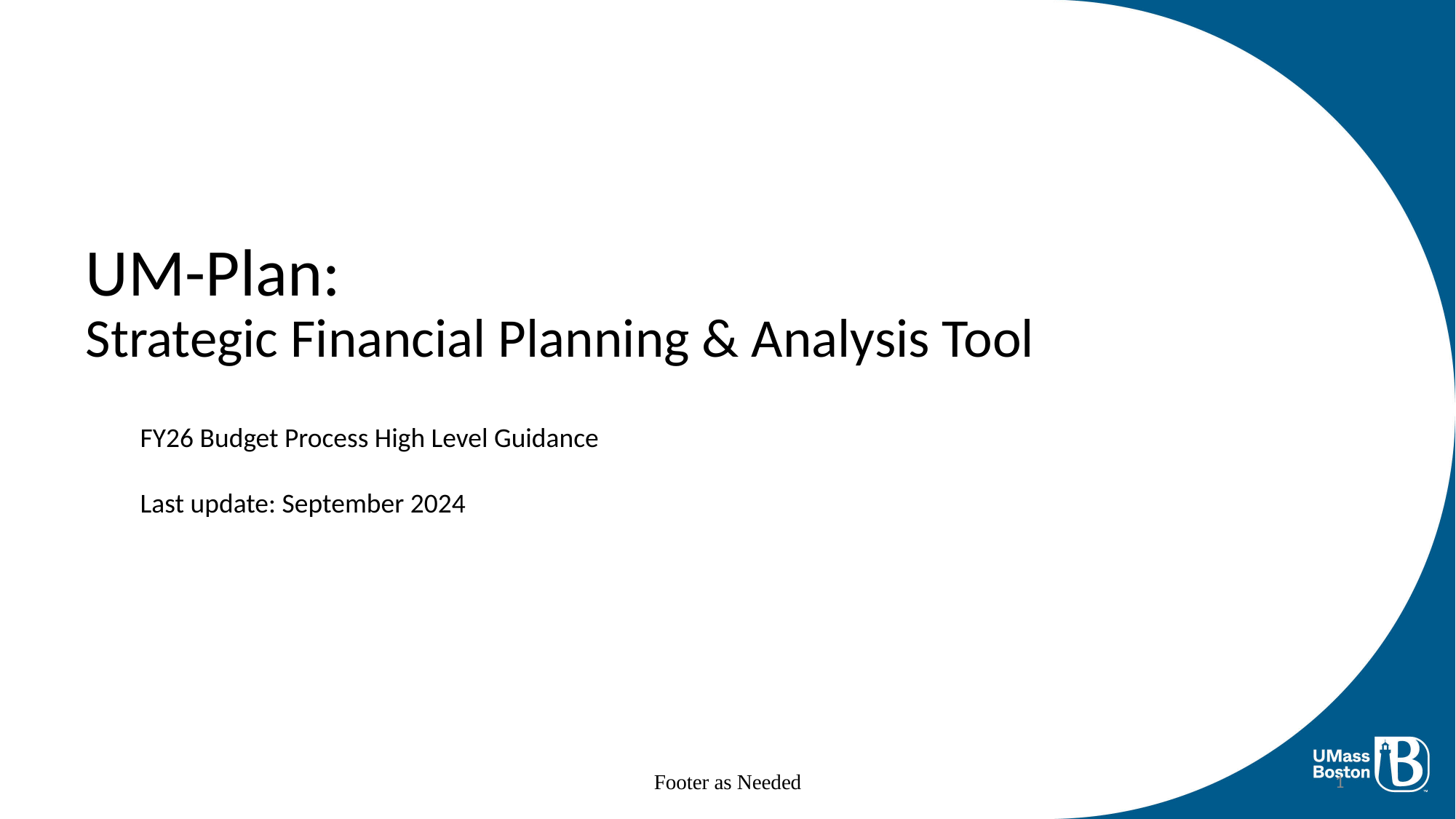

# UM-Plan: Strategic Financial Planning & Analysis Tool
FY26 Budget Process High Level Guidance

Last update: September 2024
Footer as Needed
1